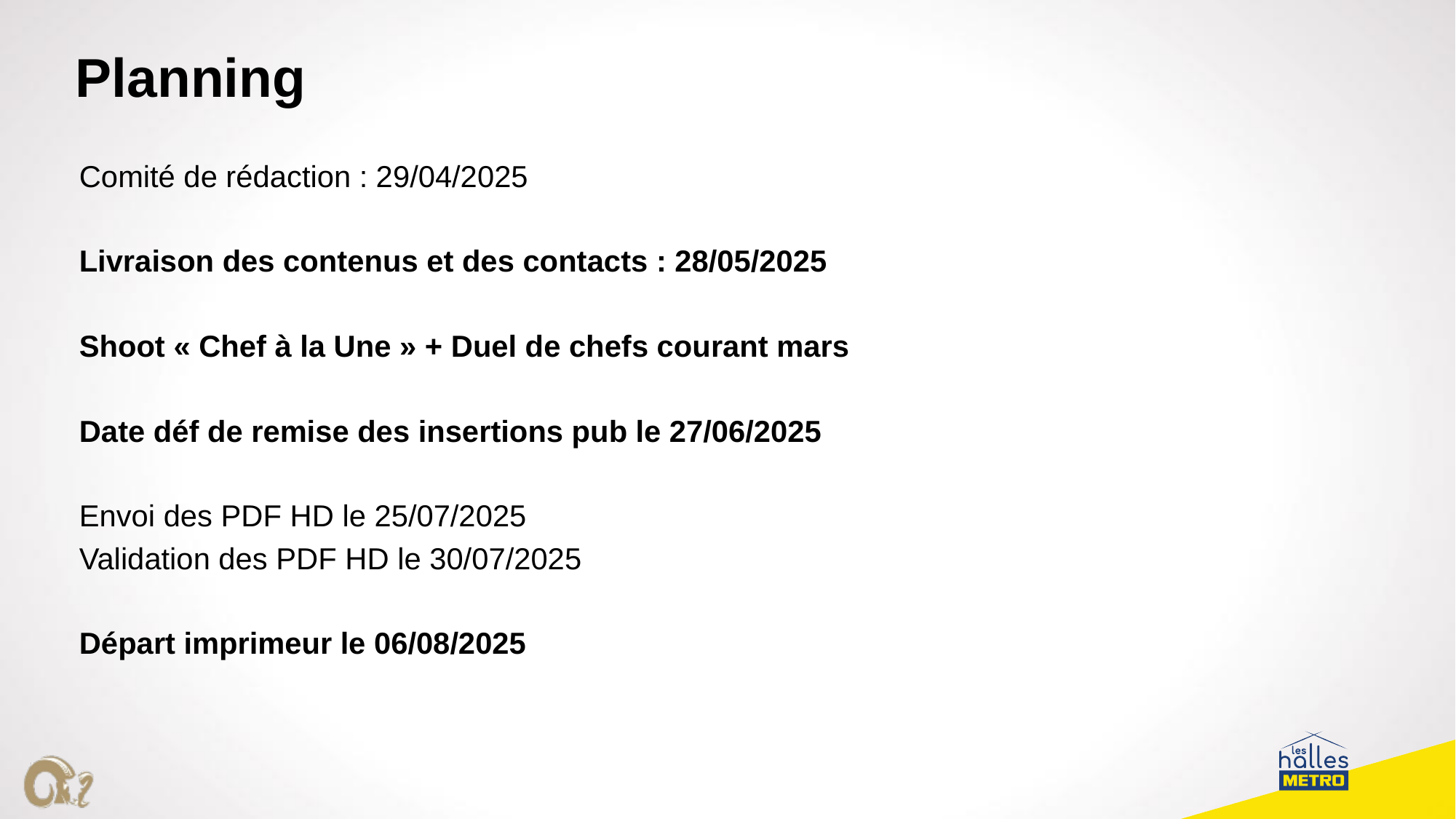

Planning
Comité de rédaction : 29/04/2025

Livraison des contenus et des contacts : 28/05/2025

Shoot « Chef à la Une » + Duel de chefs courant mars

Date déf de remise des insertions pub le 27/06/2025

Envoi des PDF HD le 25/07/2025
Validation des PDF HD le 30/07/2025

Départ imprimeur le 06/08/2025